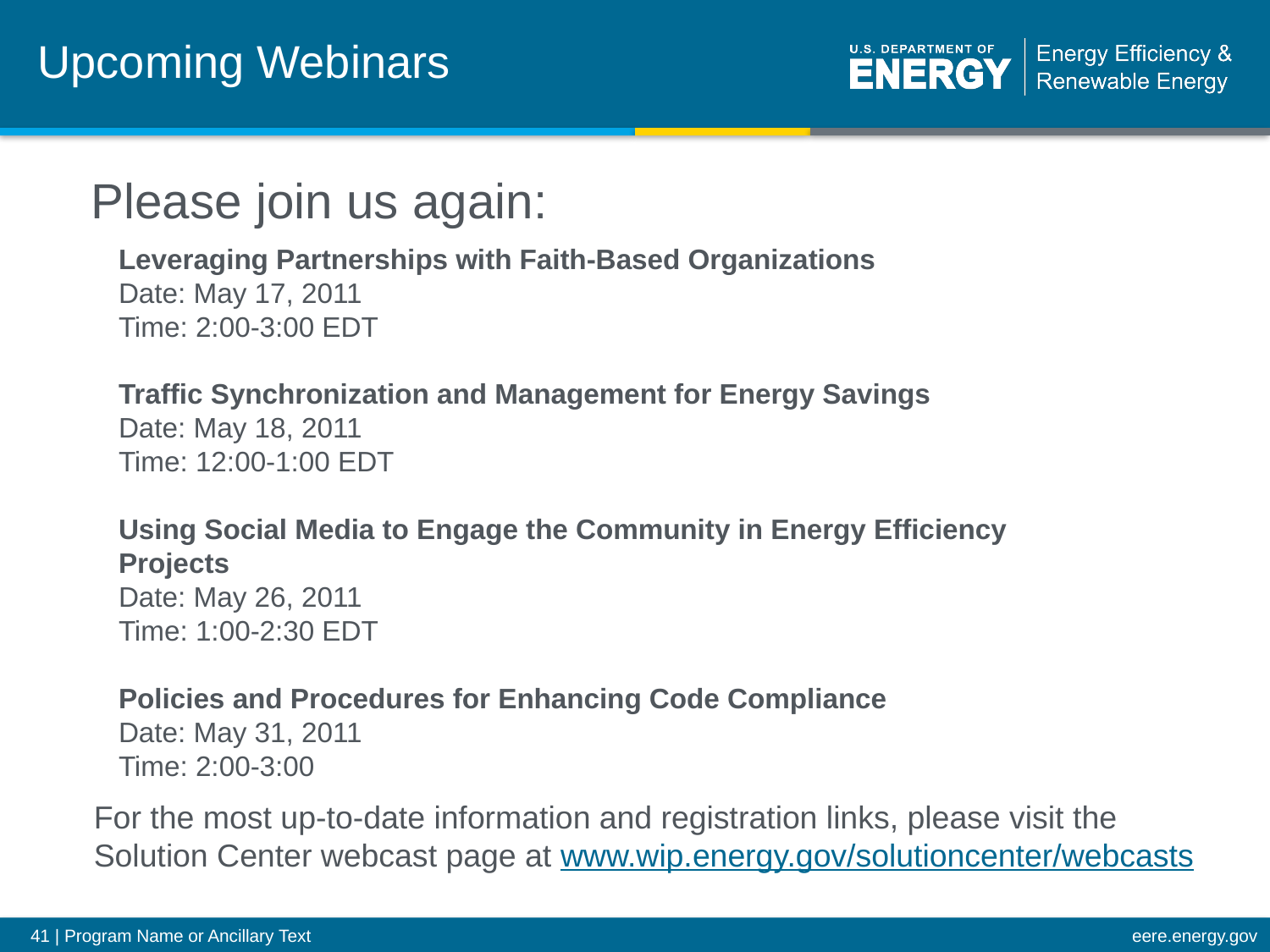

# Upcoming Webinars
Please join us again:
Leveraging Partnerships with Faith-Based Organizations
Date: May 17, 2011
Time: 2:00-3:00 EDT
Traffic Synchronization and Management for Energy Savings
Date: May 18, 2011
Time: 12:00-1:00 EDT
Using Social Media to Engage the Community in Energy Efficiency Projects
Date: May 26, 2011
Time: 1:00-2:30 EDT
Policies and Procedures for Enhancing Code Compliance
Date: May 31, 2011
Time: 2:00-3:00
For the most up-to-date information and registration links, please visit the Solution Center webcast page at www.wip.energy.gov/solutioncenter/webcasts